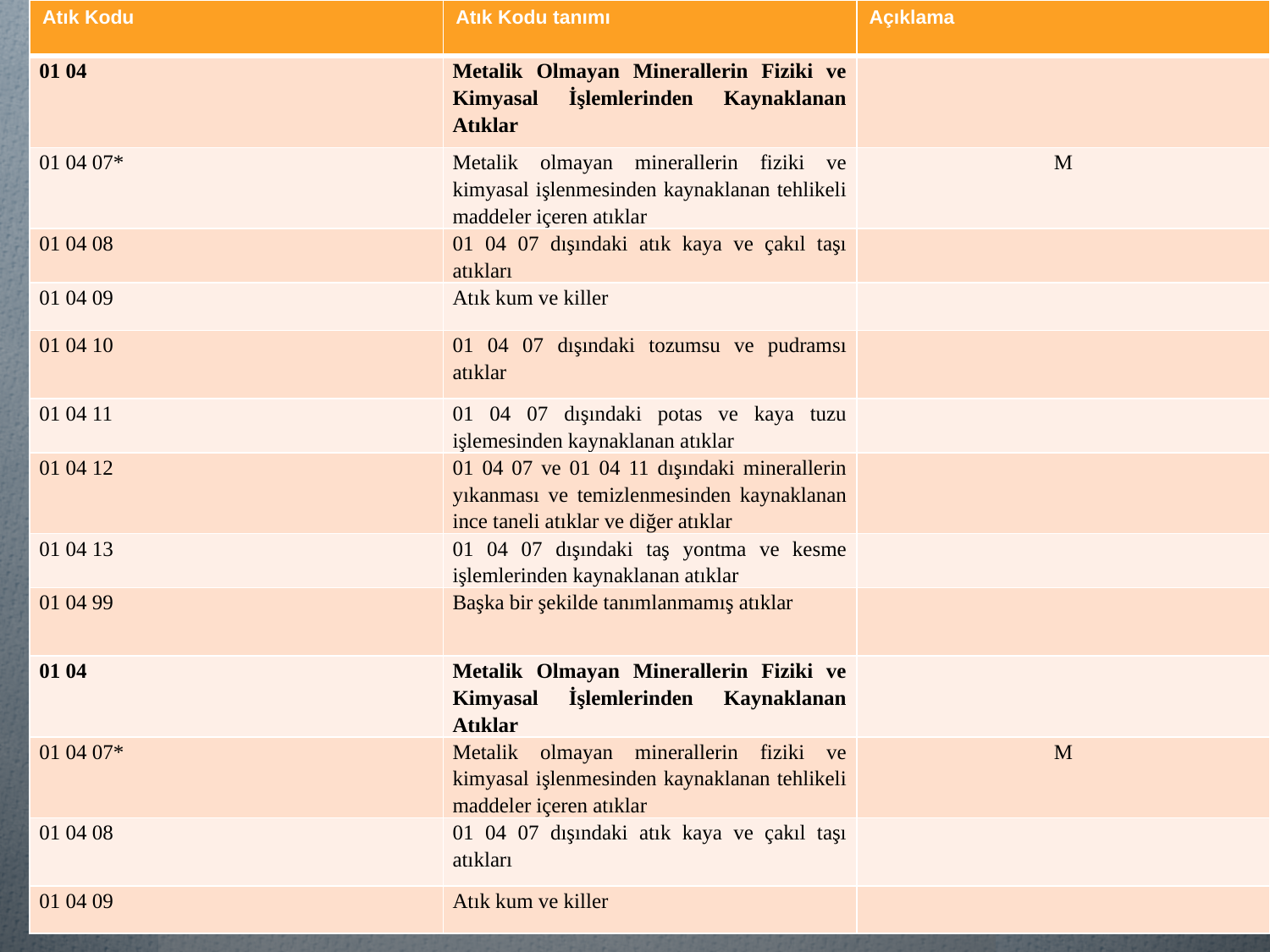

| Atık Kodu | Atık Kodu tanımı | Açıklama |
| --- | --- | --- |
| 01 04 | Metalik Olmayan Minerallerin Fiziki ve Kimyasal İşlemlerinden Kaynaklanan Atıklar |  |
| 01 04 07\* | Metalik olmayan minerallerin fiziki ve kimyasal işlenmesinden kaynaklanan tehlikeli maddeler içeren atıklar | M |
| 01 04 08 | 01 04 07 dışındaki atık kaya ve çakıl taşı atıkları |  |
| 01 04 09 | Atık kum ve killer |  |
| 01 04 10 | 01 04 07 dışındaki tozumsu ve pudramsı atıklar |  |
| 01 04 11 | 01 04 07 dışındaki potas ve kaya tuzu işlemesinden kaynaklanan atıklar |  |
| 01 04 12 | 01 04 07 ve 01 04 11 dışındaki minerallerin yıkanması ve temizlenmesinden kaynaklanan ince taneli atıklar ve diğer atıklar |  |
| 01 04 13 | 01 04 07 dışındaki taş yontma ve kesme işlemlerinden kaynaklanan atıklar |  |
| 01 04 99 | Başka bir şekilde tanımlanmamış atıklar |  |
| 01 04 | Metalik Olmayan Minerallerin Fiziki ve Kimyasal İşlemlerinden Kaynaklanan Atıklar |  |
| 01 04 07\* | Metalik olmayan minerallerin fiziki ve kimyasal işlenmesinden kaynaklanan tehlikeli maddeler içeren atıklar | M |
| 01 04 08 | 01 04 07 dışındaki atık kaya ve çakıl taşı atıkları |  |
| 01 04 09 | Atık kum ve killer |  |